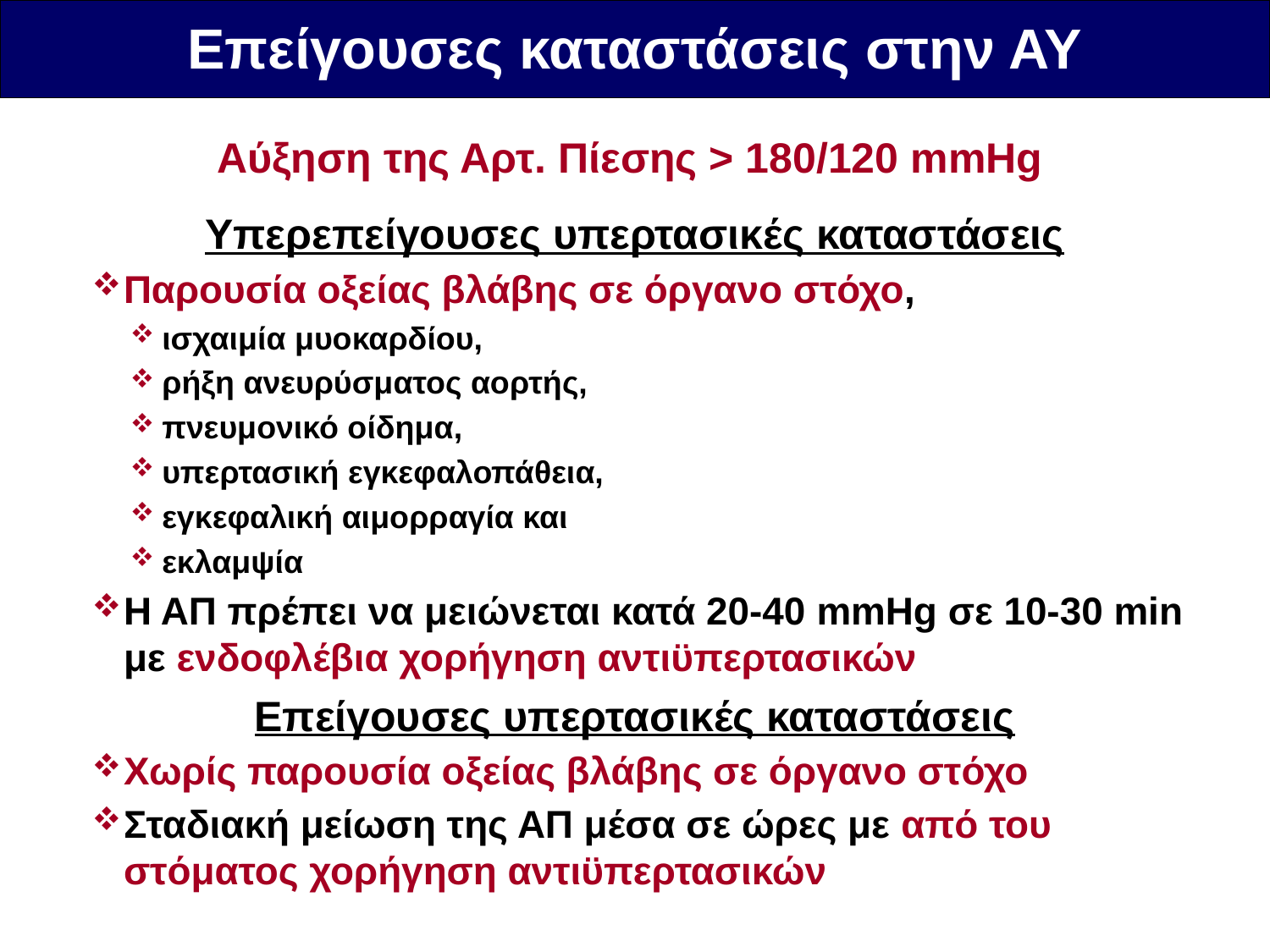

Επείγουσες καταστάσεις στην ΑΥ
Αύξηση της Αρτ. Πίεσης > 180/120 mmHg
Υπερεπείγουσες υπερτασικές καταστάσεις
Παρουσία οξείας βλάβης σε όργανο στόχο,
ισχαιμία μυοκαρδίου,
ρήξη ανευρύσματος αορτής,
πνευμονικό οίδημα,
υπερτασική εγκεφαλοπάθεια,
εγκεφαλική αιμορραγία και
εκλαμψία
Η ΑΠ πρέπει να μειώνεται κατά 20-40 mmHg σε 10-30 min με ενδοφλέβια χορήγηση αντιϋπερτασικών
Επείγουσες υπερτασικές καταστάσεις
Χωρίς παρουσία οξείας βλάβης σε όργανο στόχο
Σταδιακή μείωση της ΑΠ μέσα σε ώρες με από του στόματος χορήγηση αντιϋπερτασικών